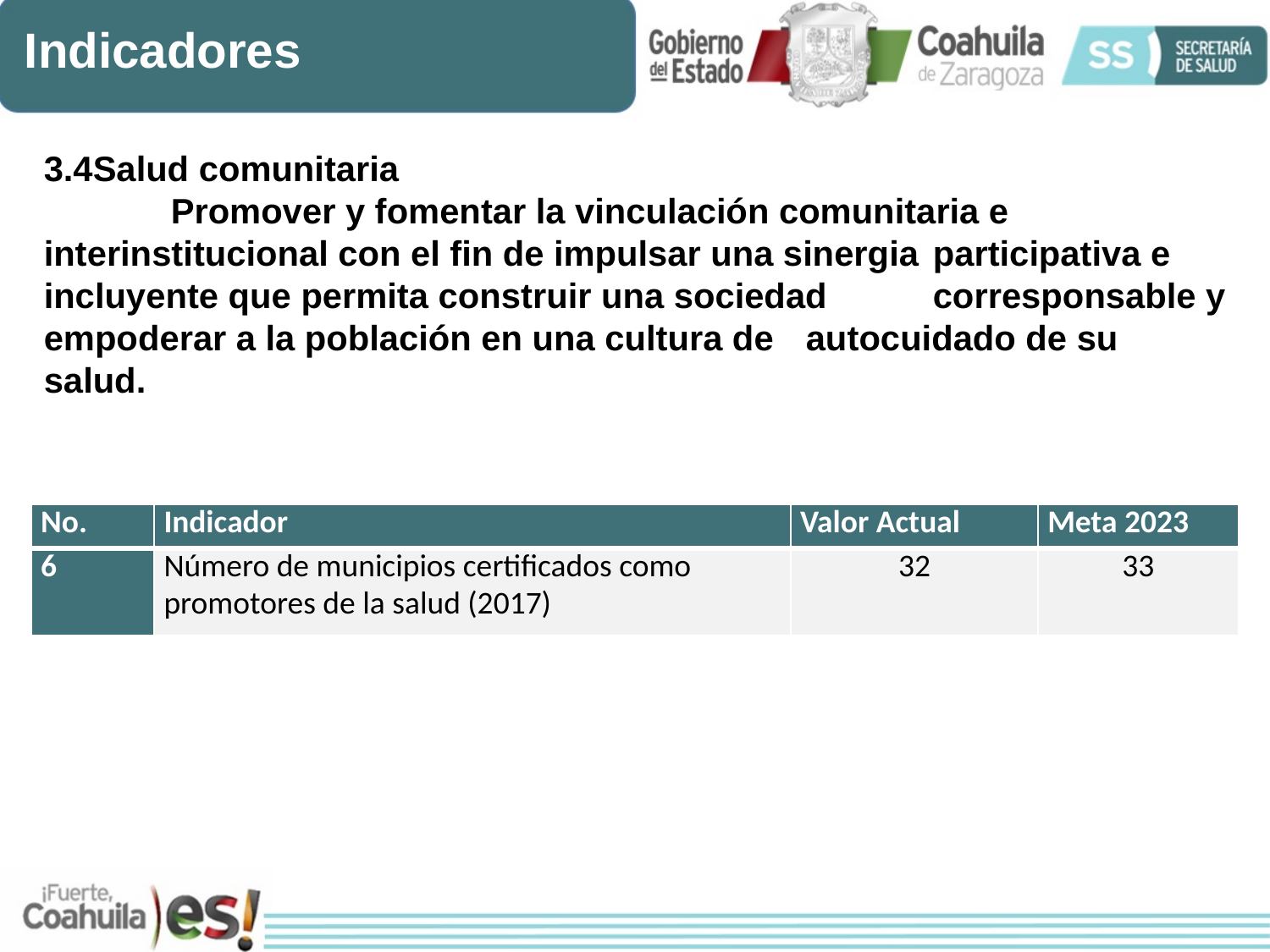

Indicadores
3.4Salud comunitaria
	Promover y fomentar la vinculación comunitaria e 	interinstitucional con el fin de impulsar una sinergia 	participativa e incluyente que permita construir una sociedad 	corresponsable y empoderar a la población en una cultura de 	autocuidado de su salud.

| No. | Indicador | Valor Actual | Meta 2023 |
| --- | --- | --- | --- |
| 6 | Número de municipios certificados como promotores de la salud (2017) | 32 | 33 |